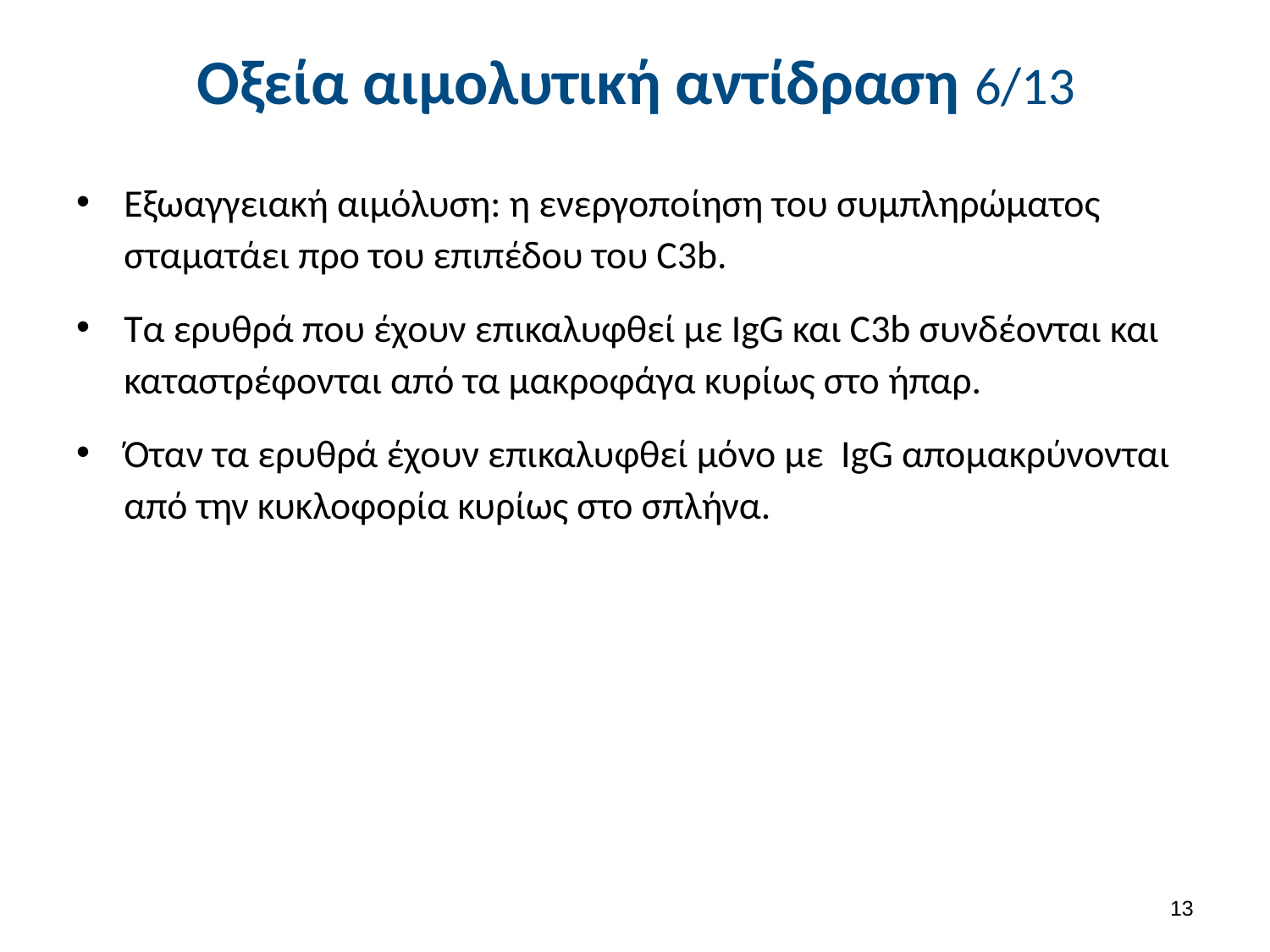

# Οξεία αιμολυτική αντίδραση 6/13
Εξωαγγειακή αιμόλυση: η ενεργοποίηση του συμπληρώματος σταματάει προ του επιπέδου του C3b.
Τα ερυθρά που έχουν επικαλυφθεί με IgG και C3b συνδέονται και καταστρέφονται από τα μακροφάγα κυρίως στο ήπαρ.
Όταν τα ερυθρά έχουν επικαλυφθεί μόνο με  IgG απομακρύνονται από την κυκλοφορία κυρίως στο σπλήνα.

13